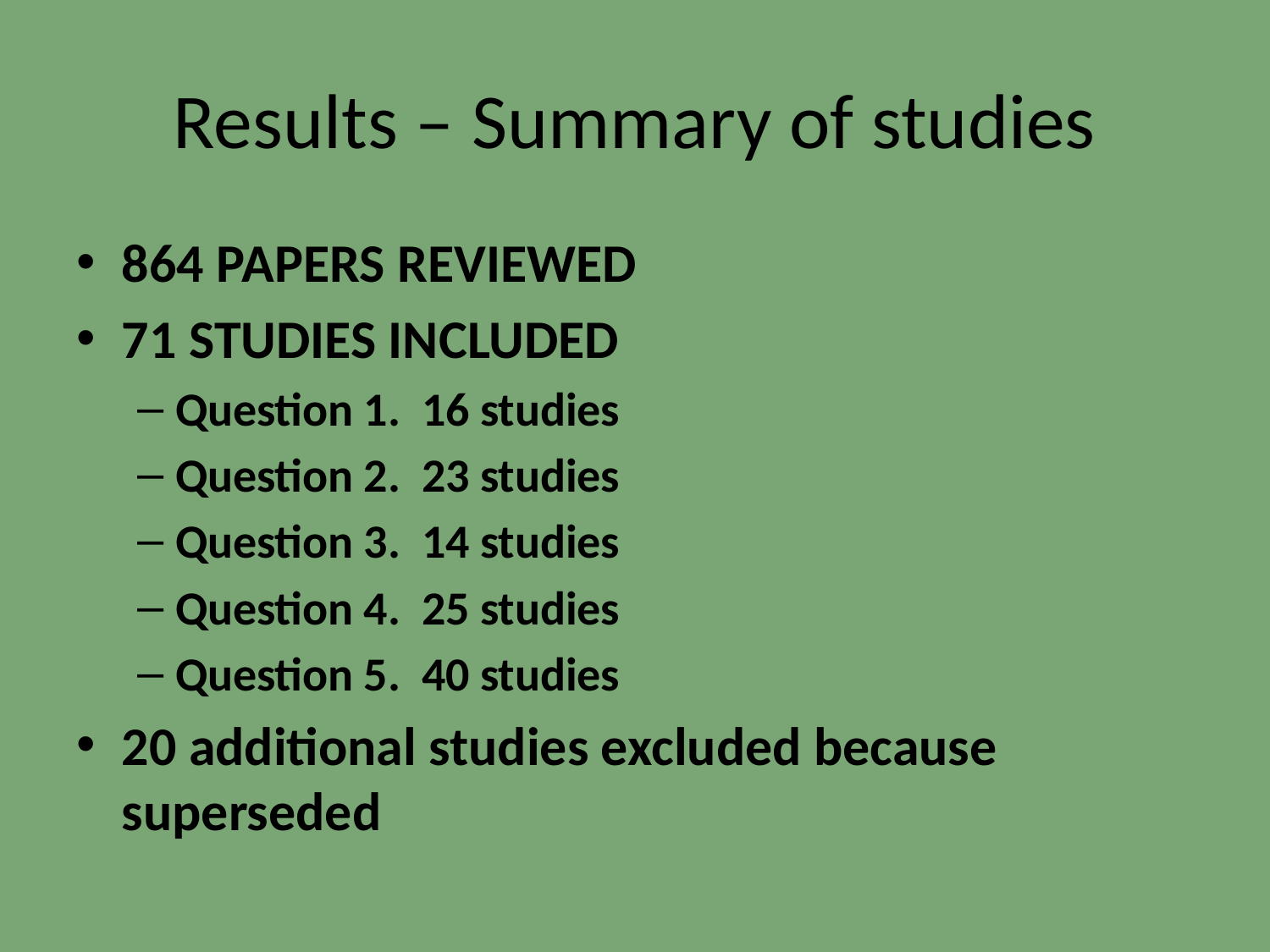

# Results – Summary of studies
864 papers reviewed
71 studies included
Question 1.  16 studies
Question 2.  23 studies
Question 3.  14 studies
Question 4.  25 studies
Question 5.  40 studies
20 additional studies excluded because superseded